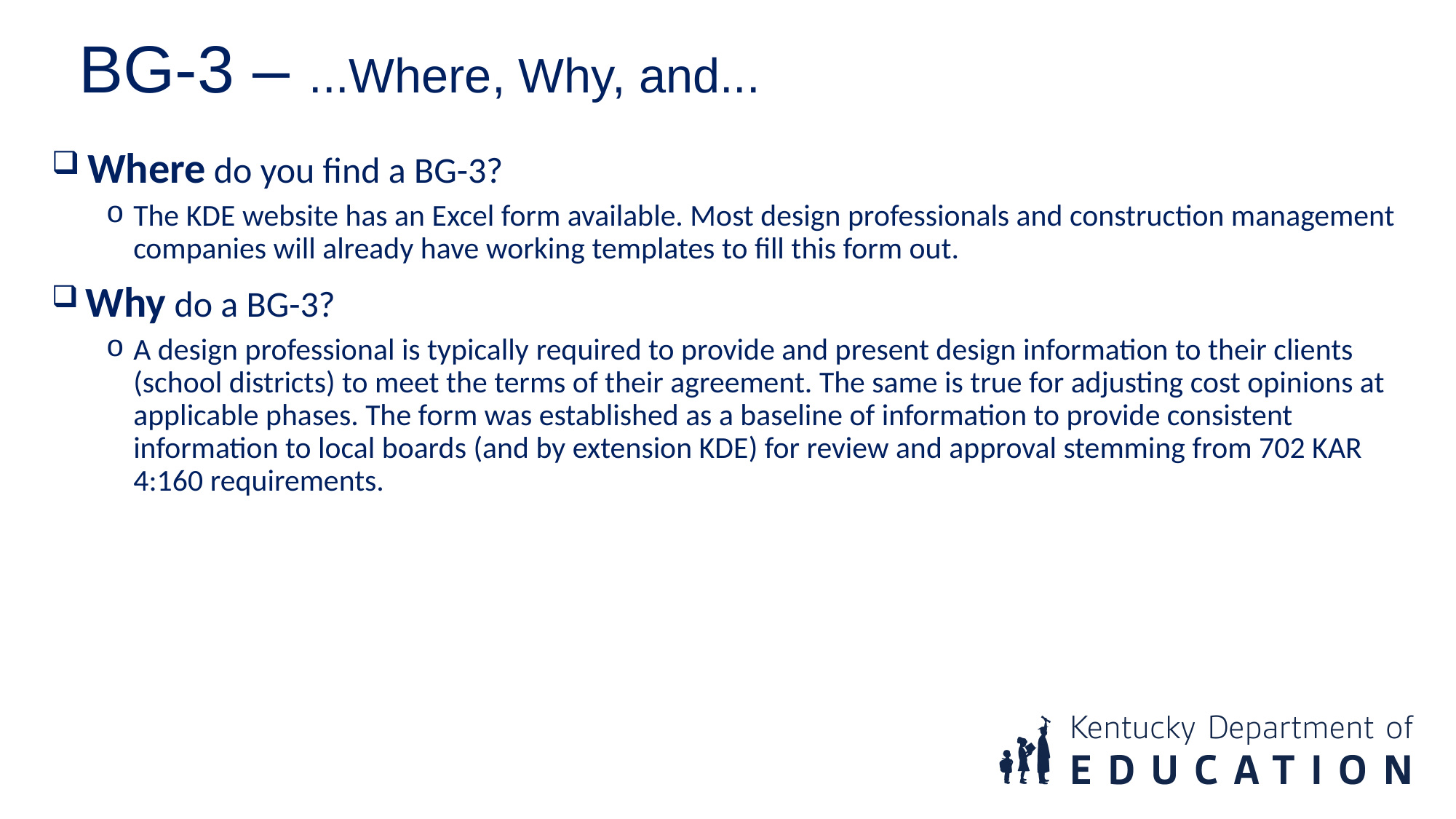

BG-3 – ...Where, Why, and...
 Where do you find a BG-3?
The KDE website has an Excel form available. Most design professionals and construction management companies will already have working templates to fill this form out.
 Why do a BG-3?
A design professional is typically required to provide and present design information to their clients (school districts) to meet the terms of their agreement. The same is true for adjusting cost opinions at applicable phases. The form was established as a baseline of information to provide consistent information to local boards (and by extension KDE) for review and approval stemming from 702 KAR 4:160 requirements.